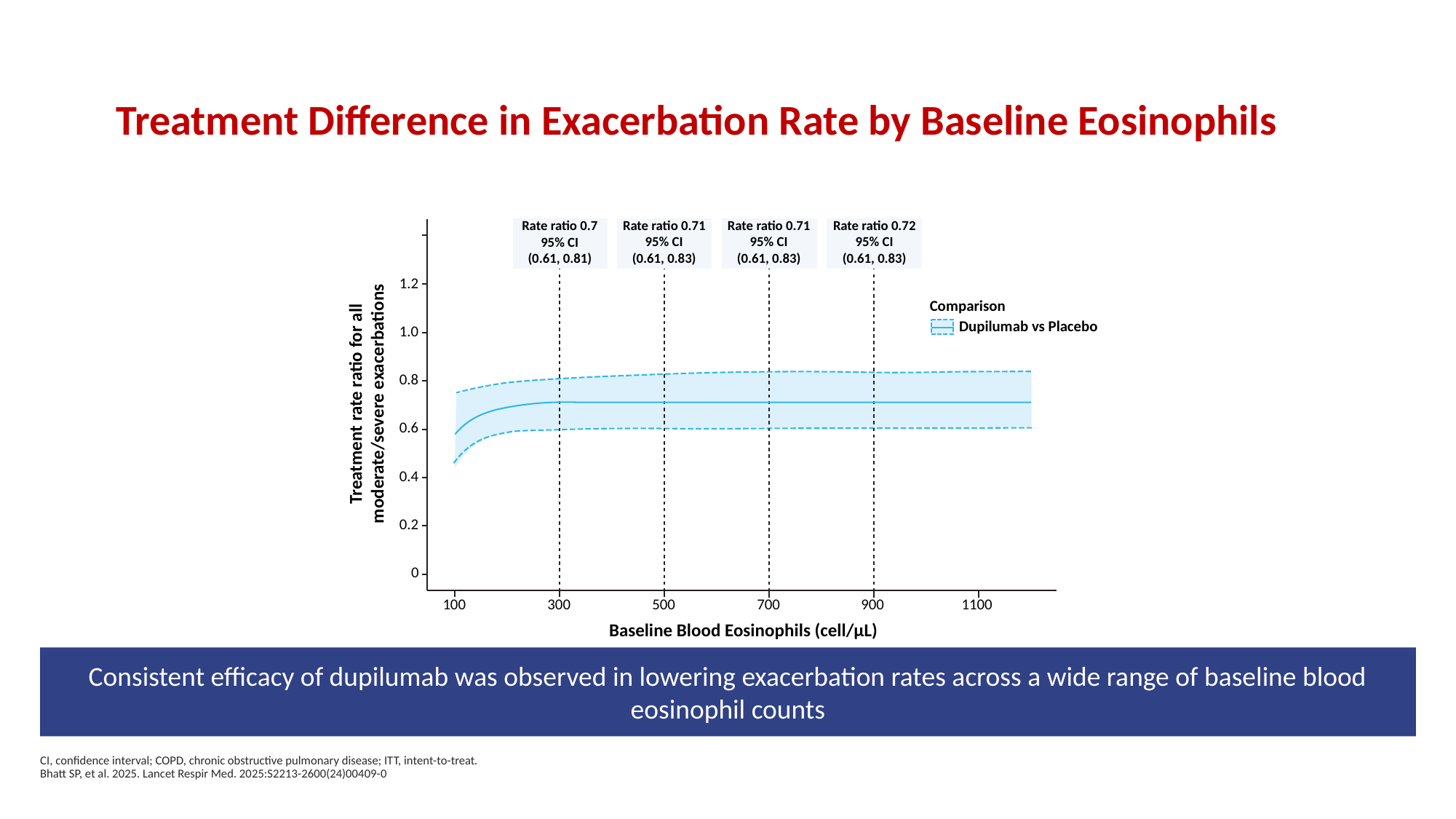

Treatment Difference in Exacerbation Rate by Baseline Eosinophils
Rate ratio 0.71
95% CI
(0.61, 0.83)
Rate ratio 0.71
95% CI
(0.61, 0.83)
Rate ratio 0.72
95% CI
(0.61, 0.83)
Rate ratio 0.7
95% CI
(0.61, 0.81)

1.2

Comparison
Dupilumab vs Placebo
1.0

0.8

Treatment rate ratio for all
moderate/severe exacerbations

0.6

0.4

0.2

0

100
300
500
700
900
1100

Baseline Blood Eosinophils (cell/µL)
Consistent efficacy of dupilumab was observed in lowering exacerbation rates across a wide range of baseline blood eosinophil counts
CI, confidence interval; COPD, chronic obstructive pulmonary disease; ITT, intent-to-treat.
Bhatt SP, et al. 2025. Lancet Respir Med. 2025:S2213-2600(24)00409-0
10